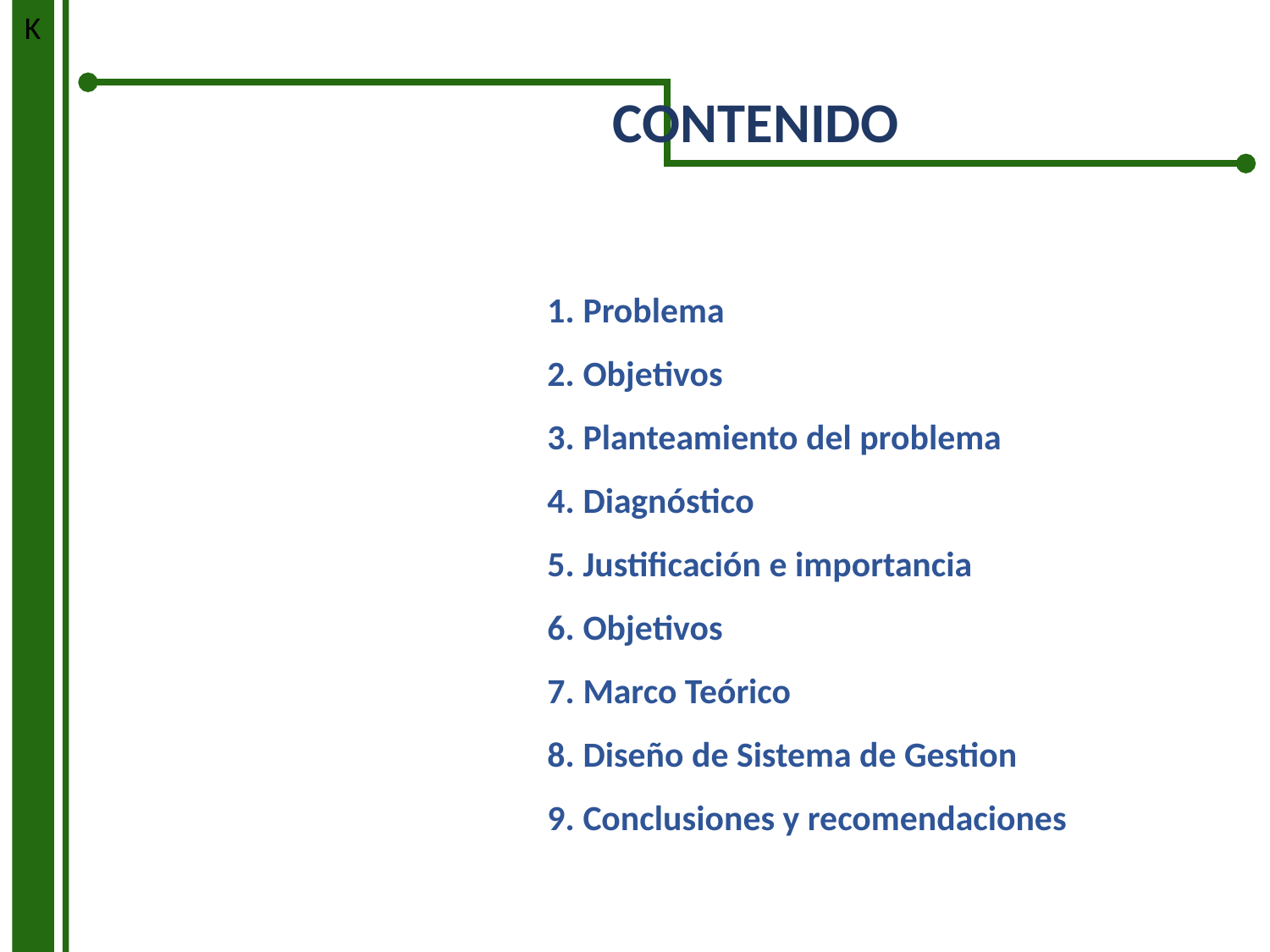

K
CONTENIDO
Problema
Objetivos
Planteamiento del problema
Diagnóstico
Justificación e importancia
Objetivos
Marco Teórico
Diseño de Sistema de Gestion
Conclusiones y recomendaciones